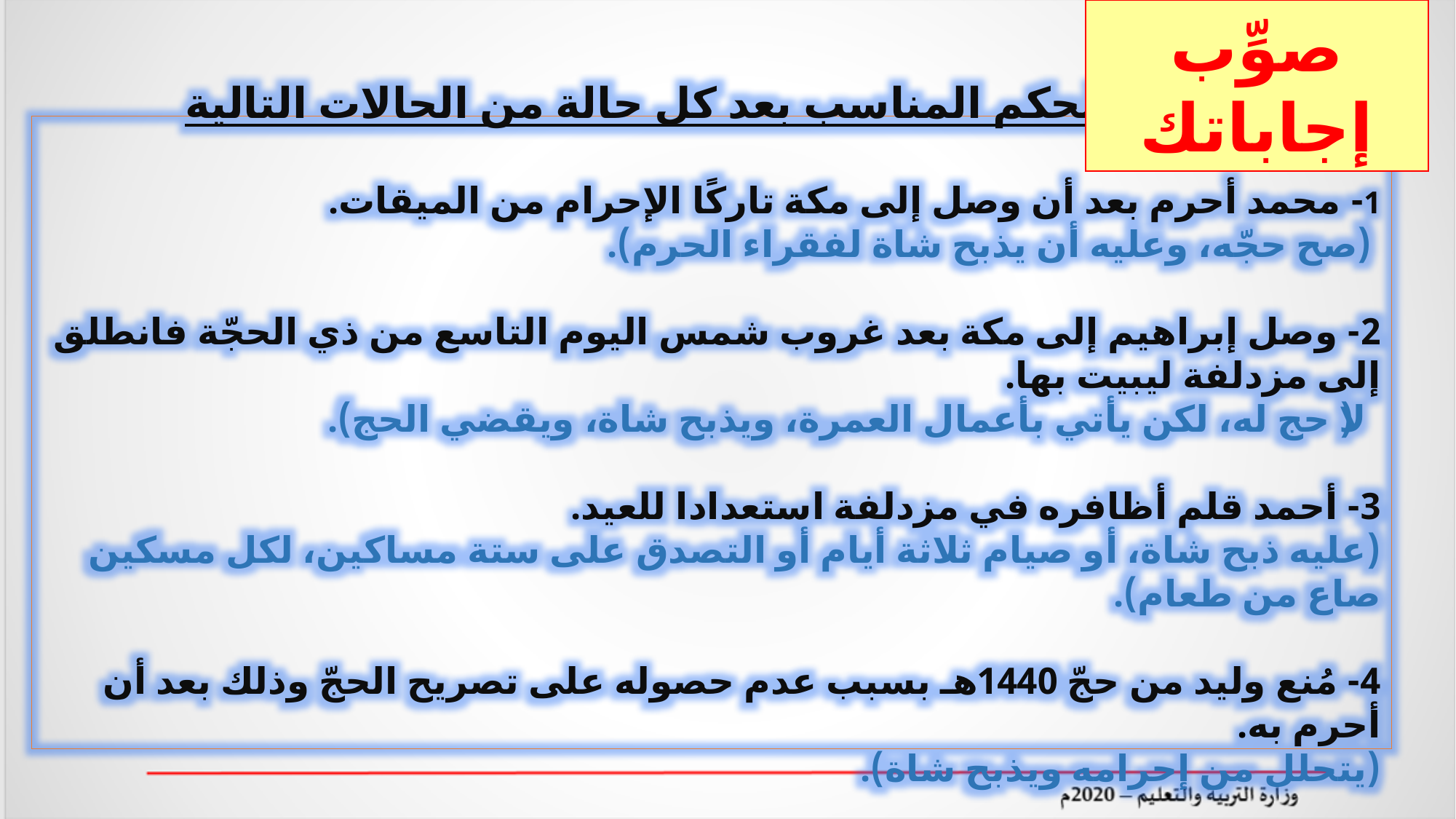

صوِّب إجاباتك
اكتب الحكم المناسب بعد كل حالة من الحالات التالية:

1- محمد أحرم بعد أن وصل إلى مكة تاركًا الإحرام من الميقات.
 (صح حجّه، وعليه أن يذبح شاة لفقراء الحرم).

2- وصل إبراهيم إلى مكة بعد غروب شمس اليوم التاسع من ذي الحجّة فانطلق إلى مزدلفة ليبيت بها.
(لا حج له، لكن يأتي بأعمال العمرة، ويذبح شاة، ويقضي الحج).

3- أحمد قلم أظافره في مزدلفة استعدادا للعيد.
(عليه ذبح شاة، أو صيام ثلاثة أيام أو التصدق على ستة مساكين، لكل مسكين صاع من طعام).

4- مُنع وليد من حجّ 1440هـ بسبب عدم حصوله على تصريح الحجّ وذلك بعد أن أحرم به.
(يتحلل من إحرامه ويذبح شاة).